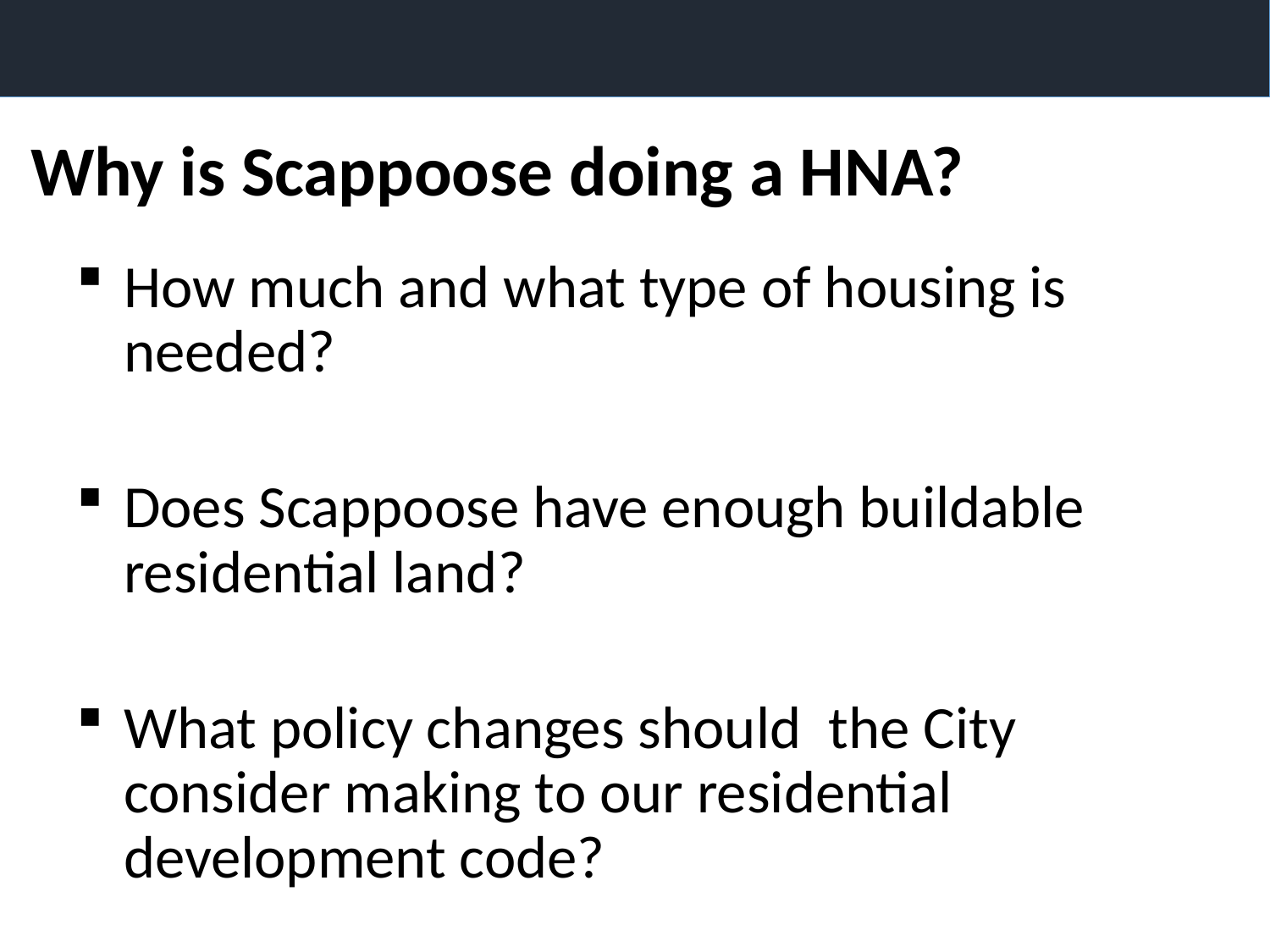

Why is Scappoose doing a HNA?
How much and what type of housing is needed?

Does Scappoose have enough buildable residential land?

What policy changes should  the City consider making to our residential development code?